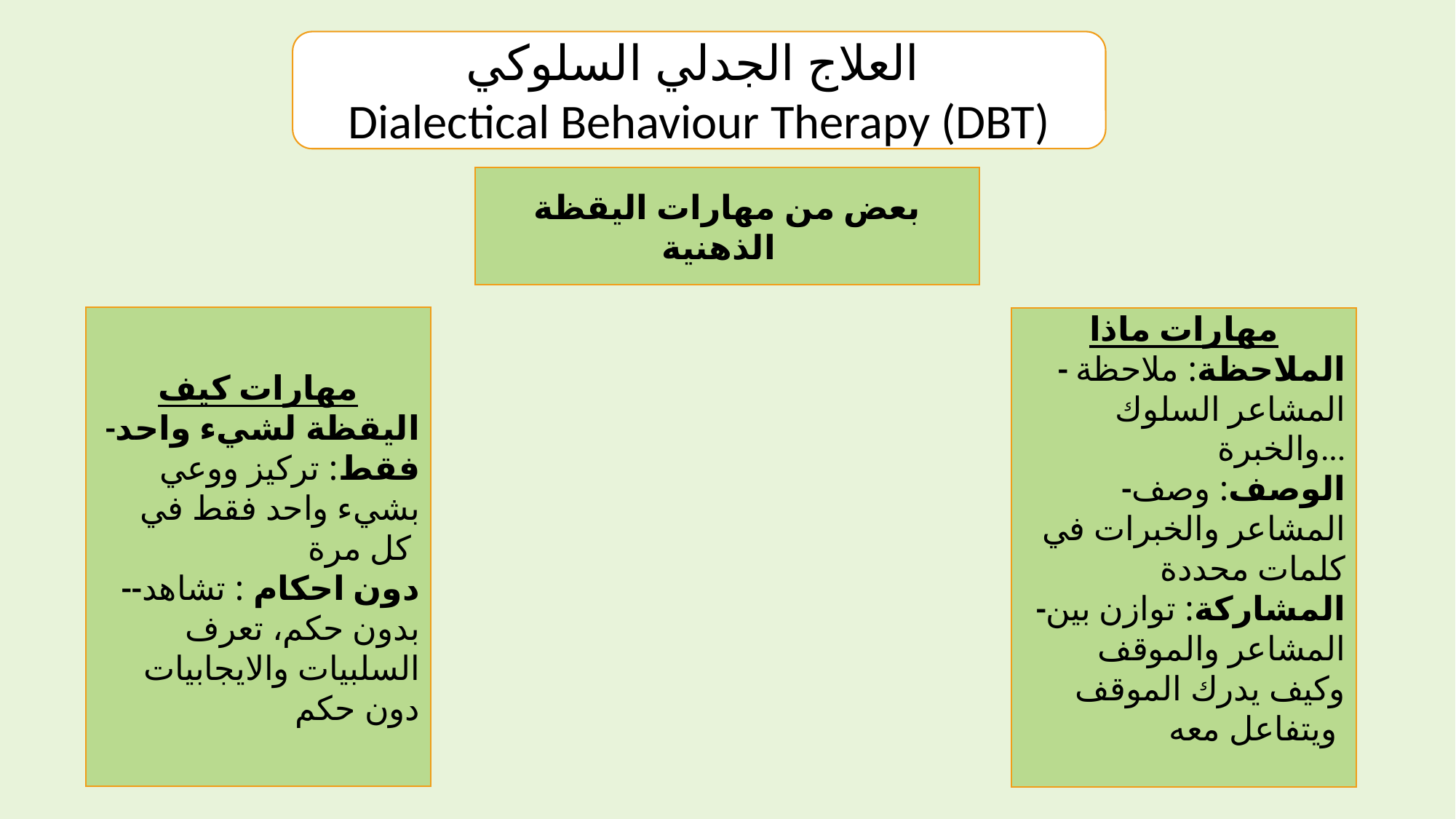

العلاج الجدلي السلوكي
Dialectical Behaviour Therapy (DBT)

بعض من مهارات اليقظة الذهنية

مهارات كيف
-اليقظة لشيء واحد فقط: تركيز ووعي بشيء واحد فقط في كل مرة
--دون احكام : تشاهد بدون حكم، تعرف السلبيات والايجابيات دون حكم
مهارات ماذا
- الملاحظة: ملاحظة المشاعر السلوك والخبرة...
-الوصف: وصف المشاعر والخبرات في كلمات محددة
-المشاركة: توازن بين المشاعر والموقف وكيف يدرك الموقف ويتفاعل معه